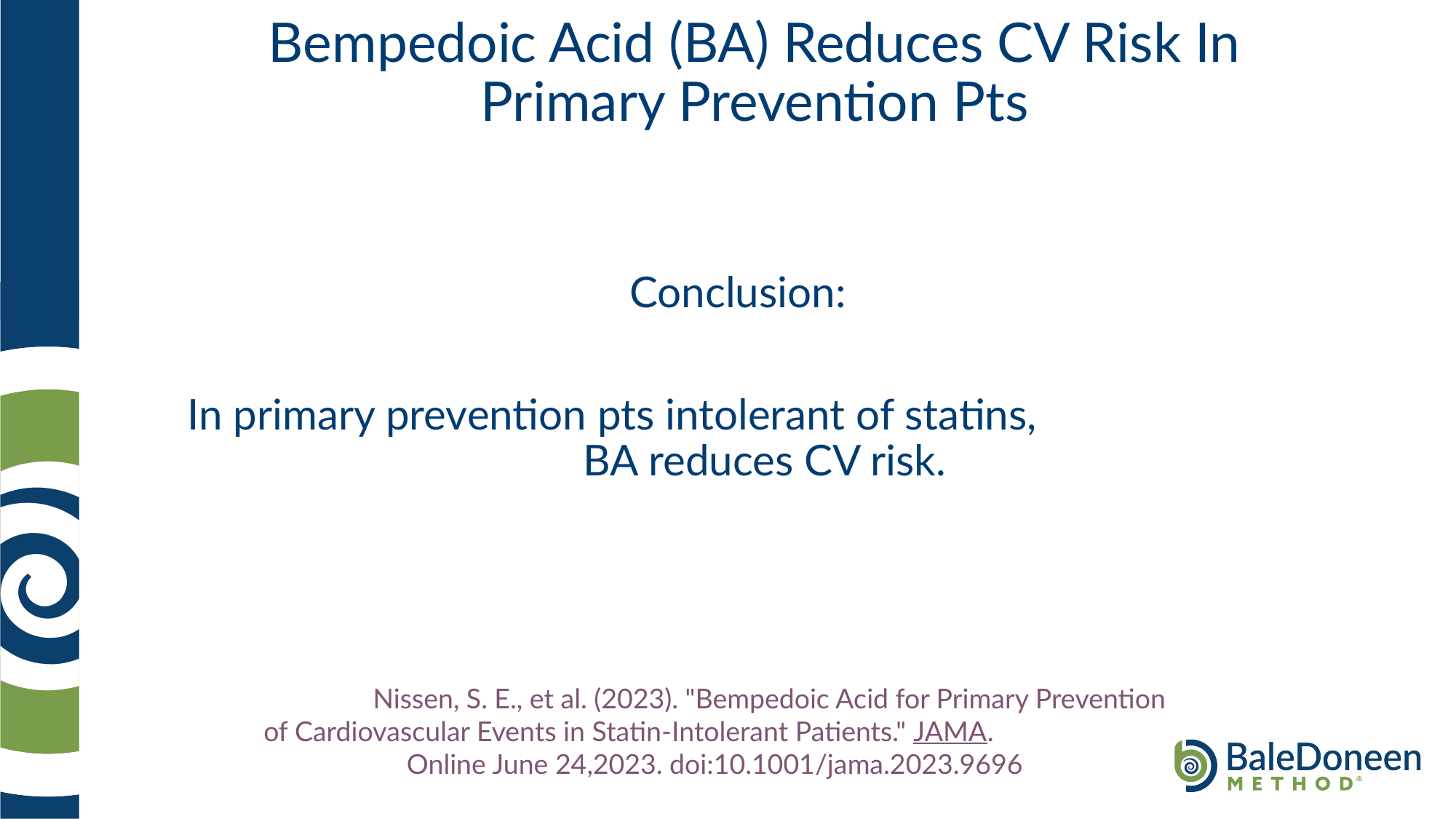

# Bempedoic Acid (BA) Reduces CV Risk In Primary Prevention Pts
Conclusion:

In primary prevention pts intolerant of statins,                             BA reduces CV risk.
	Nissen, S. E., et al. (2023). "Bempedoic Acid for Primary Prevention of Cardiovascular Events in Statin-Intolerant Patients." JAMA.                          Online June 24,2023. doi:10.1001/jama.2023.9696